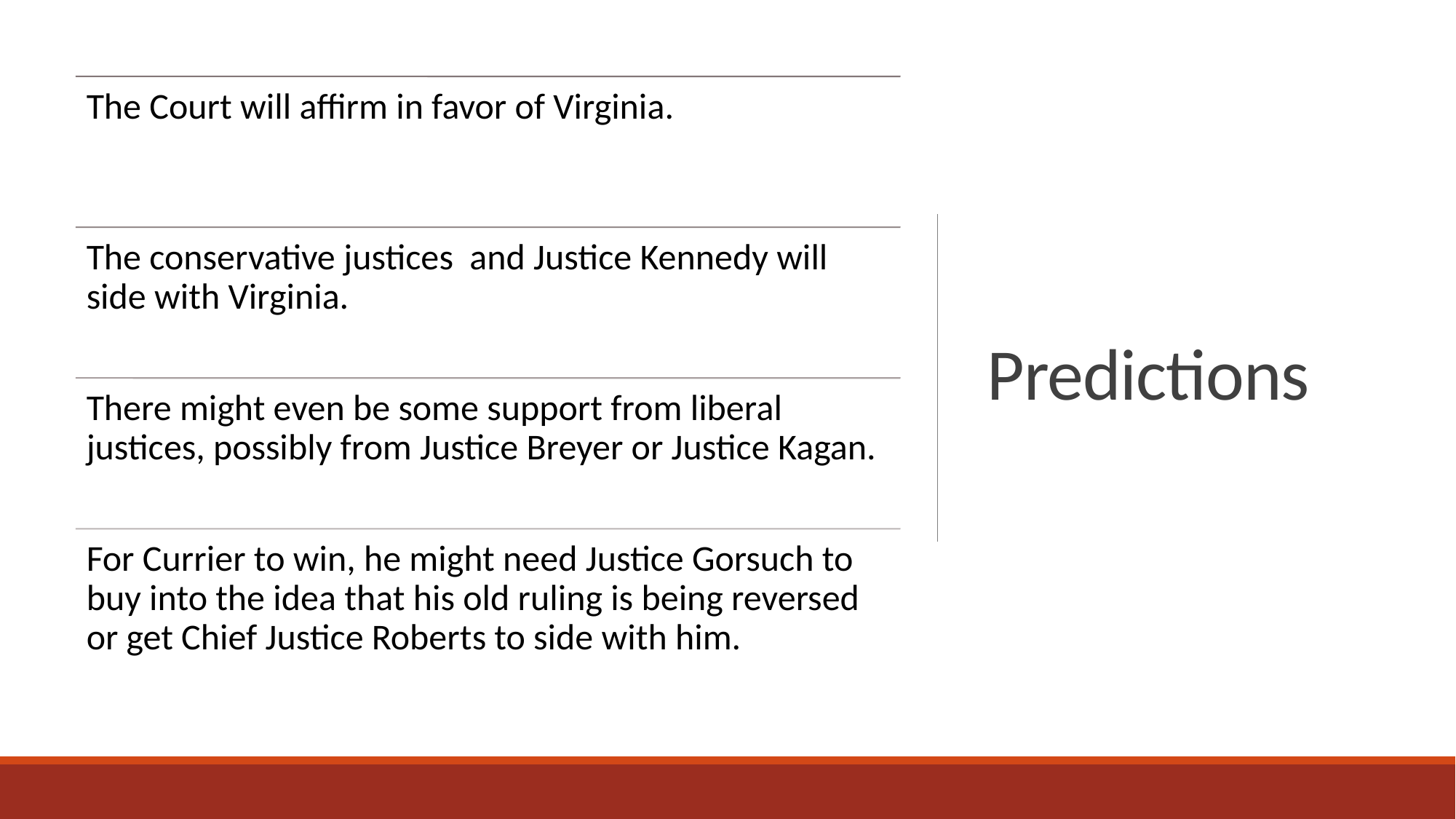

# Predictions
The Court will affirm in favor of Virginia.
The conservative justices  and Justice Kennedy will side with Virginia.
There might even be some support from liberal justices, possibly from Justice Breyer or Justice Kagan.
For Currier to win, he might need Justice Gorsuch to buy into the idea that his old ruling is being reversed or get Chief Justice Roberts to side with him.